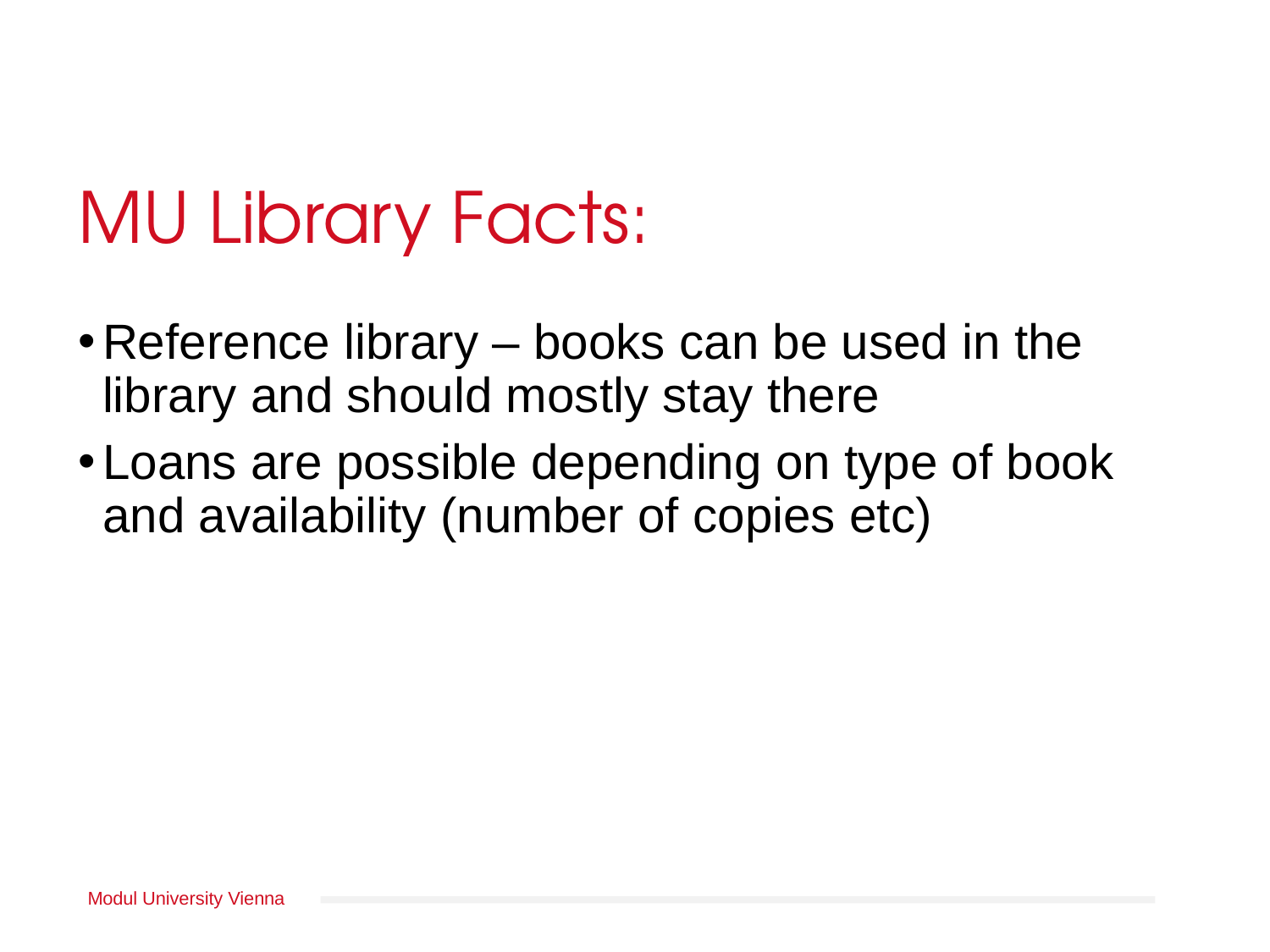

# MU Library Facts:
Reference library – books can be used in the library and should mostly stay there
Loans are possible depending on type of book and availability (number of copies etc)